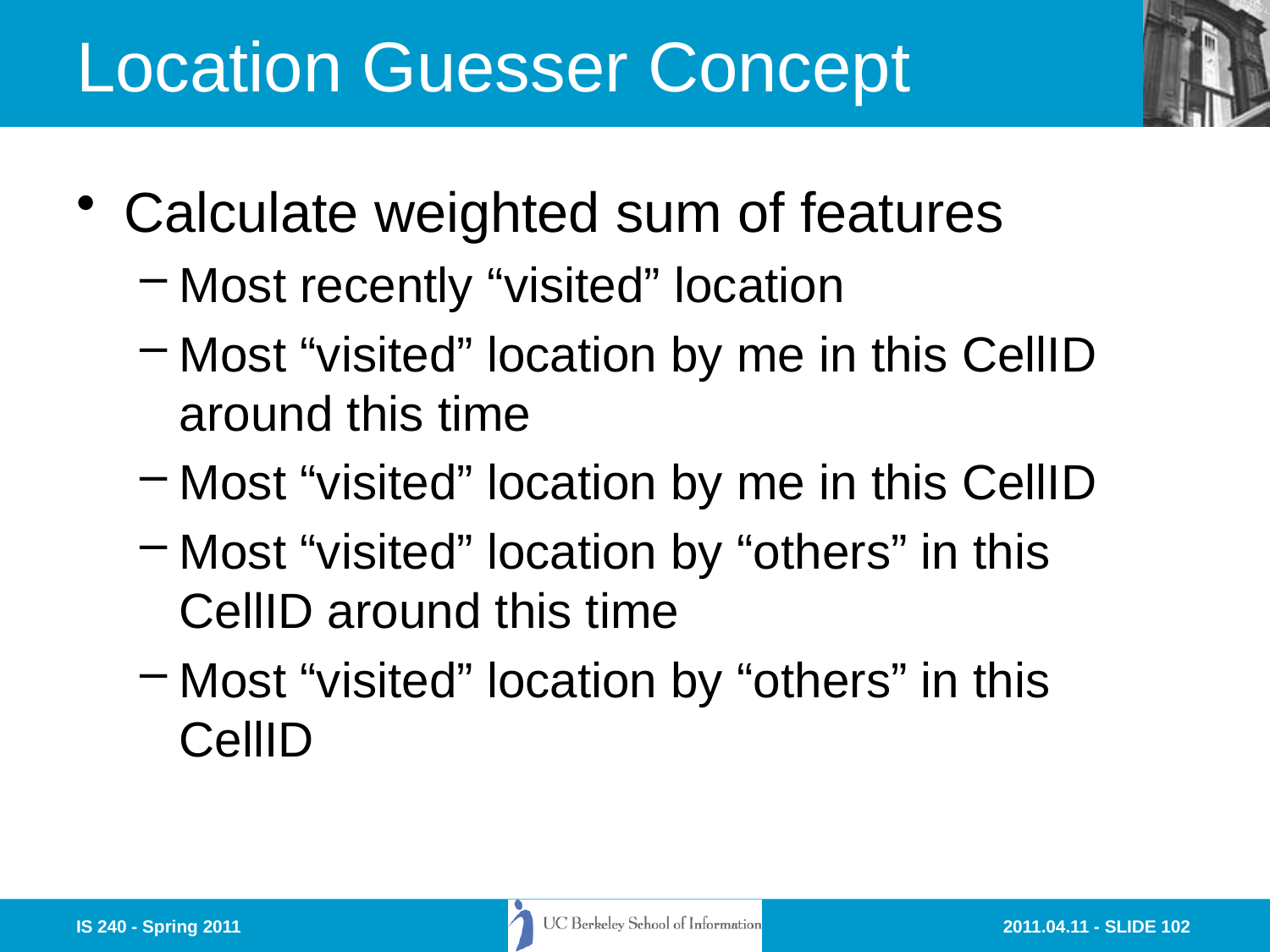

# Location Guesser Concept
Calculate weighted sum of features
Most recently “visited” location
Most “visited” location by me in this CellID around this time
Most “visited” location by me in this CellID
Most “visited” location by “others” in this CellID around this time
Most “visited” location by “others” in this CellID
IS 240 - Spring 2011